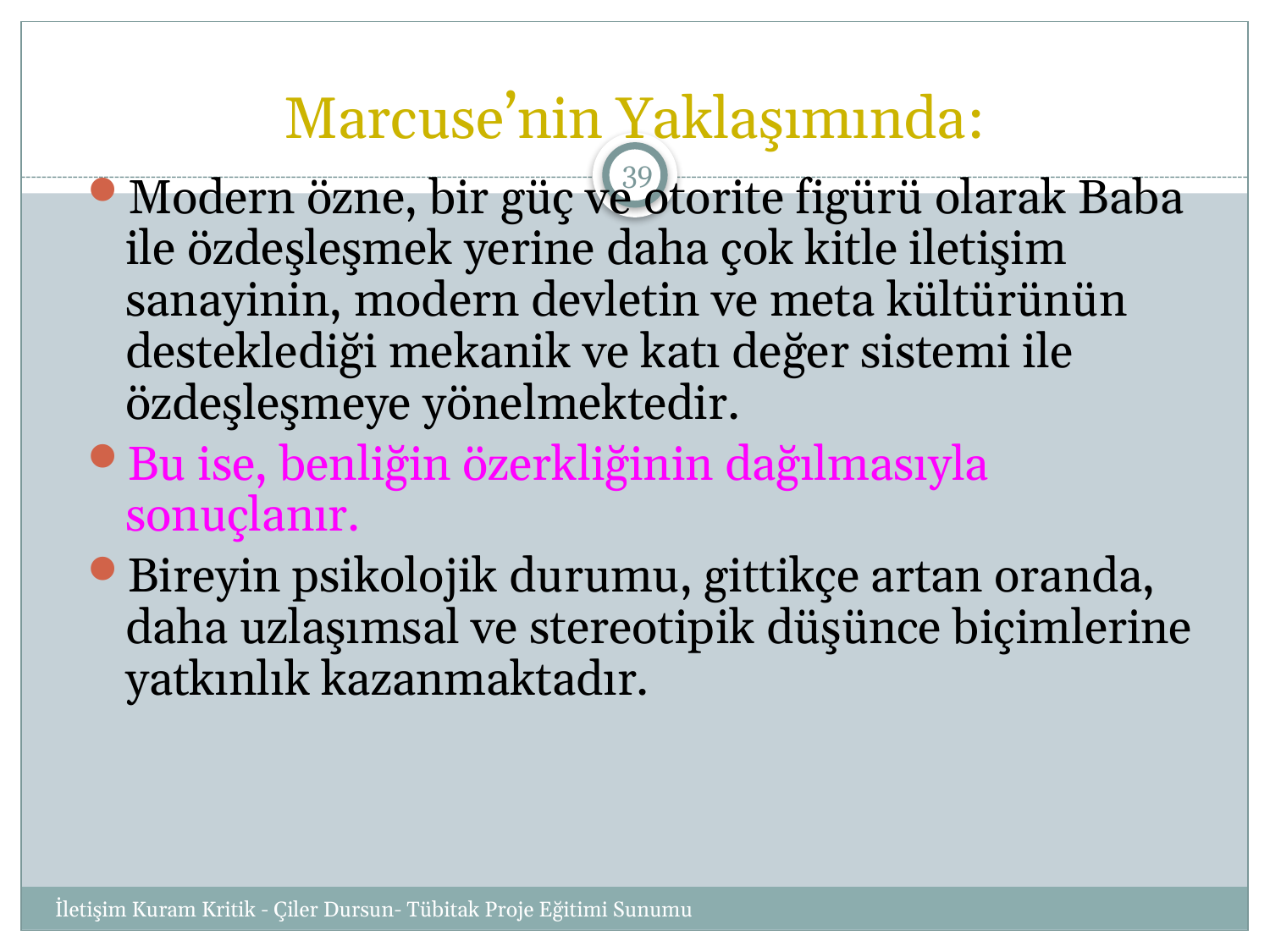

# Marcuse’nin Yaklaşımında:
39
Modern özne, bir güç ve otorite figürü olarak Baba ile özdeşleşmek yerine daha çok kitle iletişim sanayinin, modern devletin ve meta kültürünün desteklediği mekanik ve katı değer sistemi ile özdeşleşmeye yönelmektedir.
Bu ise, benliğin özerkliğinin dağılmasıyla sonuçlanır.
Bireyin psikolojik durumu, gittikçe artan oranda, daha uzlaşımsal ve stereotipik düşünce biçimlerine yatkınlık kazanmaktadır.
İletişim Kuram Kritik - Çiler Dursun- Tübitak Proje Eğitimi Sunumu